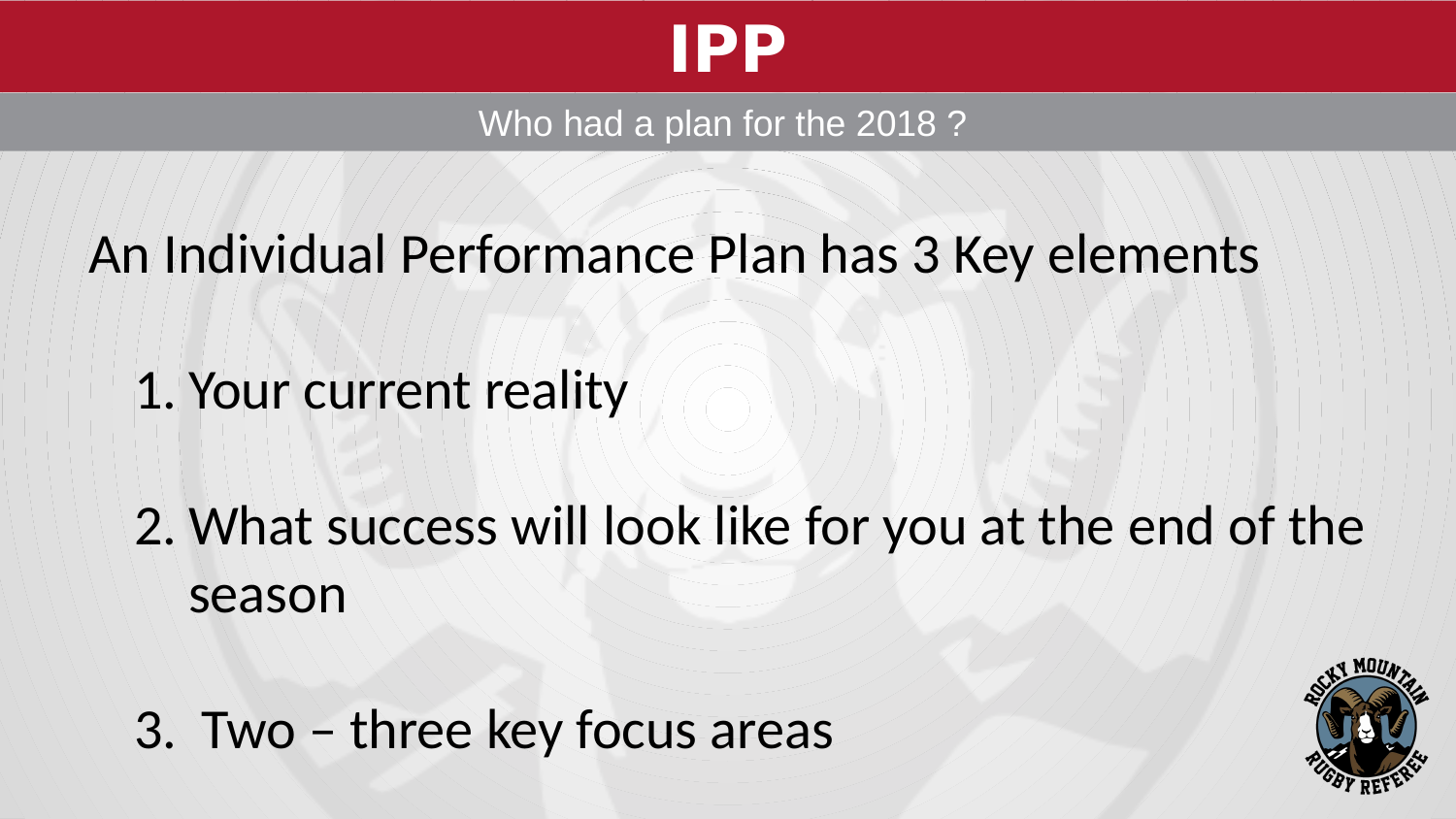

IPP
Who had a plan for the 2018 ?

An Individual Performance Plan has 3 Key elements

Your current reality

What success will look like for you at the end of the season

 Two – three key focus areas